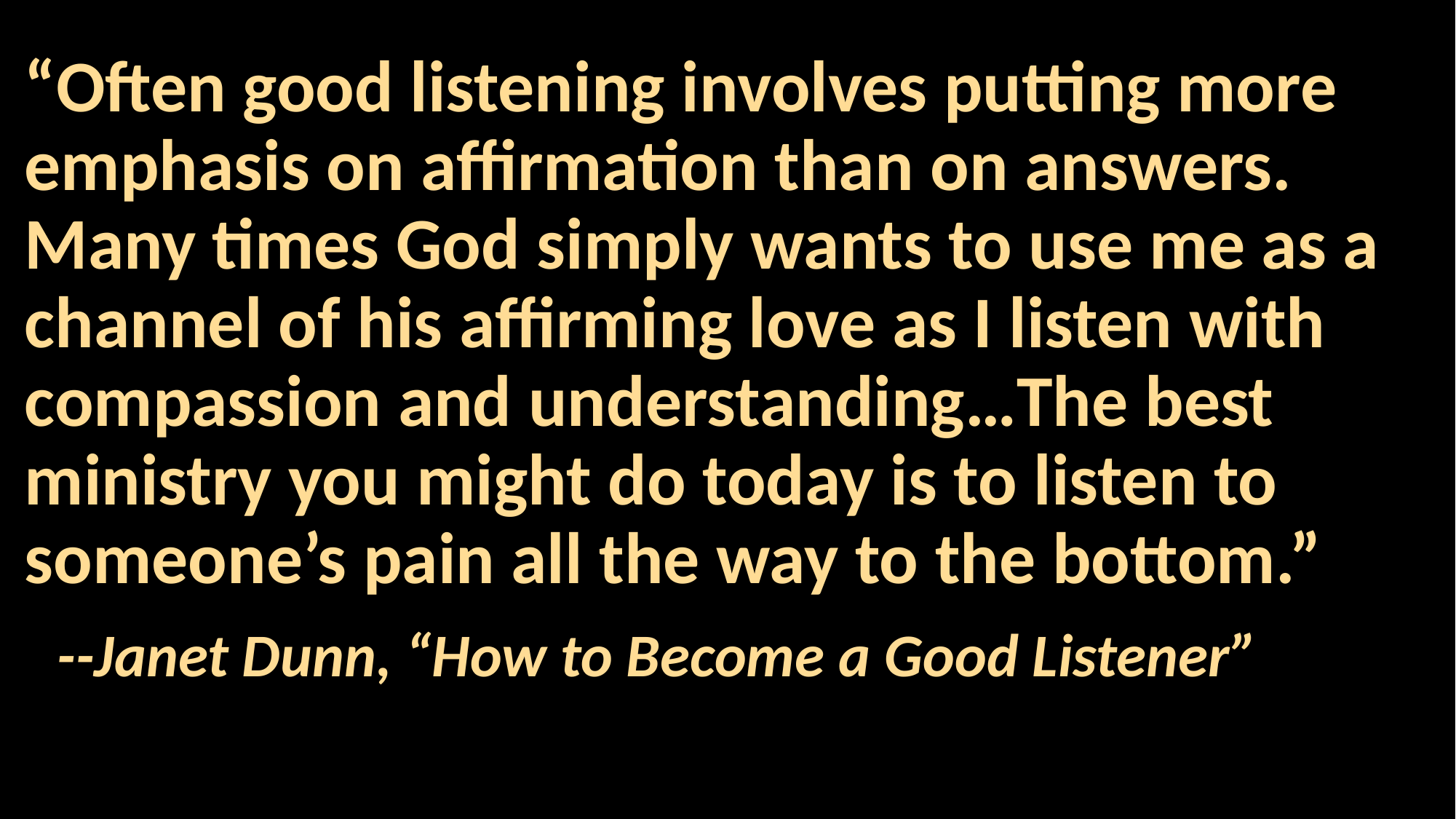

#
“Often good listening involves putting more emphasis on affirmation than on answers. Many times God simply wants to use me as a channel of his affirming love as I listen with compassion and understanding…The best ministry you might do today is to listen to someone’s pain all the way to the bottom.”
  --Janet Dunn, “How to Become a Good Listener”